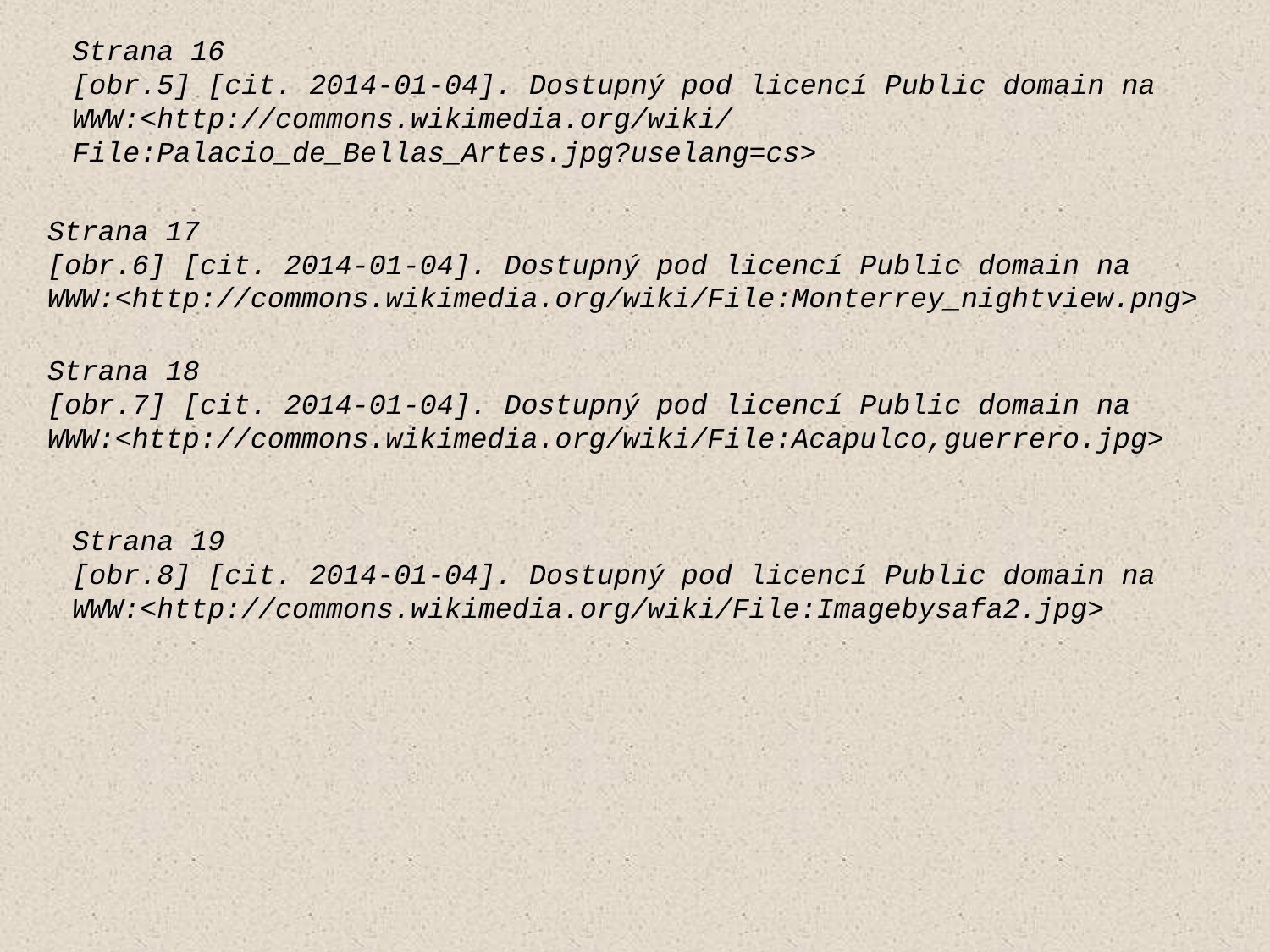

Strana 16
[obr.5] [cit. 2014-01-04]. Dostupný pod licencí Public domain na
WWW:<http://commons.wikimedia.org/wiki/File:Palacio_de_Bellas_Artes.jpg?uselang=cs>
Strana 17
[obr.6] [cit. 2014-01-04]. Dostupný pod licencí Public domain na
WWW:<http://commons.wikimedia.org/wiki/File:Monterrey_nightview.png>
Strana 18
[obr.7] [cit. 2014-01-04]. Dostupný pod licencí Public domain na
WWW:<http://commons.wikimedia.org/wiki/File:Acapulco,guerrero.jpg>
Strana 19
[obr.8] [cit. 2014-01-04]. Dostupný pod licencí Public domain na
WWW:<http://commons.wikimedia.org/wiki/File:Imagebysafa2.jpg>